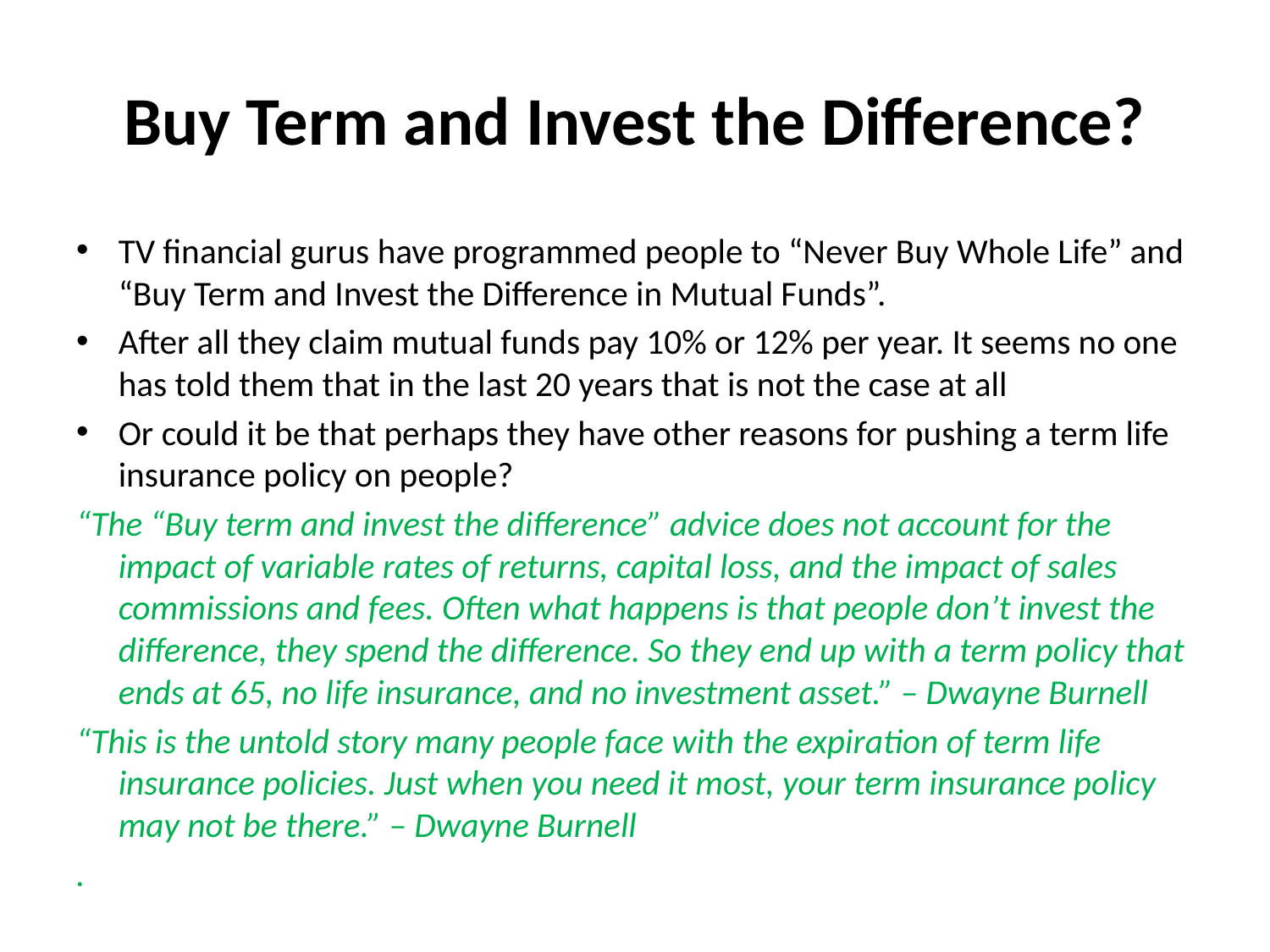

# Buy Term and Invest the Difference?
TV financial gurus have programmed people to “Never Buy Whole Life” and “Buy Term and Invest the Difference in Mutual Funds”.
After all they claim mutual funds pay 10% or 12% per year. It seems no one has told them that in the last 20 years that is not the case at all
Or could it be that perhaps they have other reasons for pushing a term life insurance policy on people?
“The “Buy term and invest the difference” advice does not account for the impact of variable rates of returns, capital loss, and the impact of sales commissions and fees. Often what happens is that people don’t invest the difference, they spend the difference. So they end up with a term policy that ends at 65, no life insurance, and no investment asset.” – Dwayne Burnell
“This is the untold story many people face with the expiration of term life insurance policies. Just when you need it most, your term insurance policy may not be there.” – Dwayne Burnell
.